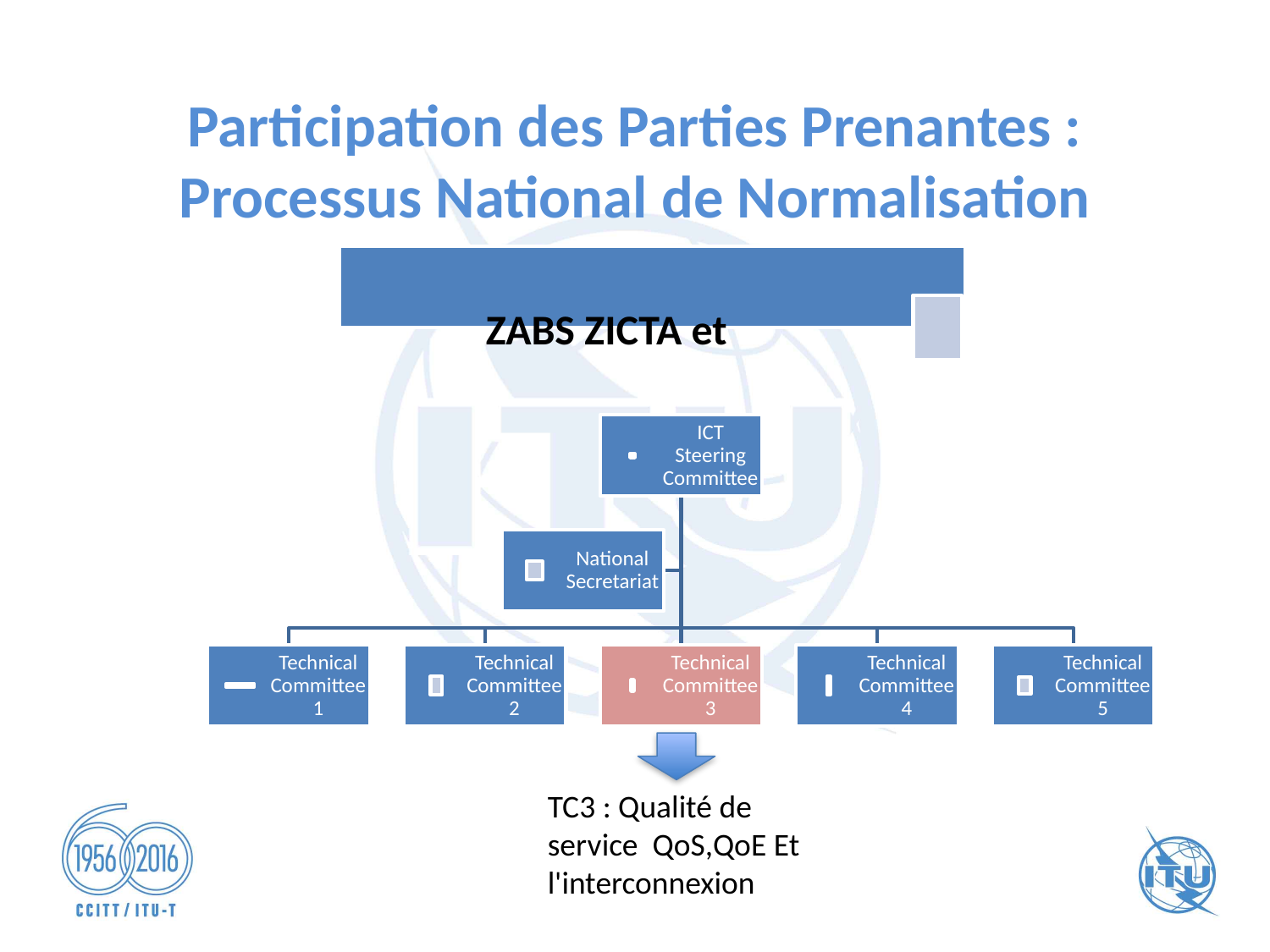

# Participation des Parties Prenantes : Processus National de Normalisation

ICT Steering Committee
Technical Committee 1
Technical Committee 2
Technical Committee 3
Technical Committee 4
Technical Committee 5
National Secretariat
ZABS ZICTA et

TC3 : Qualité de service  QoS,QoE Et l'interconnexion